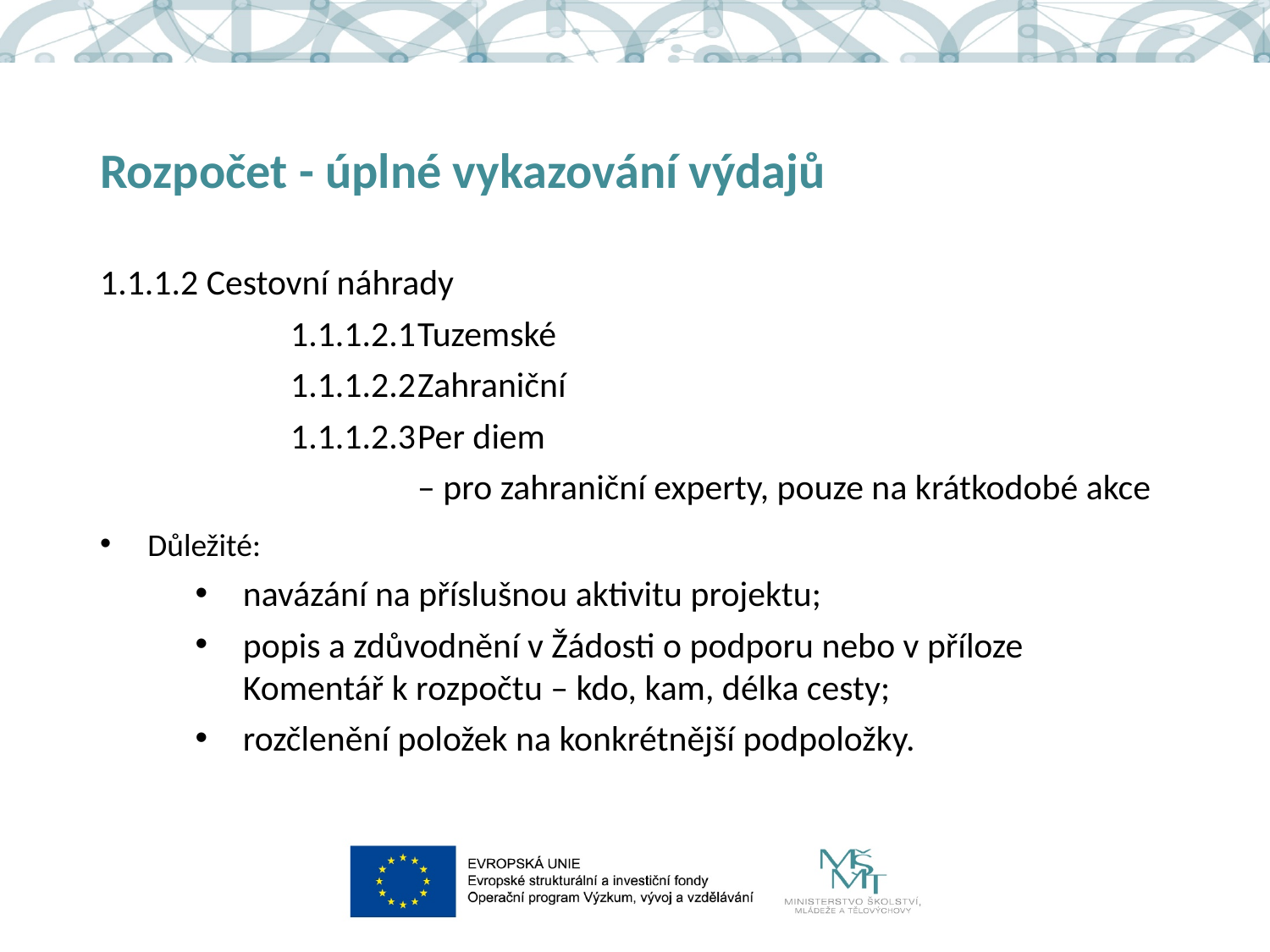

# Rozpočet - úplné vykazování výdajů
1.1.1.2 Cestovní náhrady
	1.1.1.2.1	Tuzemské
	1.1.1.2.2	Zahraniční
	1.1.1.2.3	Per diem
		– pro zahraniční experty, pouze na krátkodobé akce
Důležité:
navázání na příslušnou aktivitu projektu;
popis a zdůvodnění v Žádosti o podporu nebo v příloze Komentář k rozpočtu – kdo, kam, délka cesty;
rozčlenění položek na konkrétnější podpoložky.